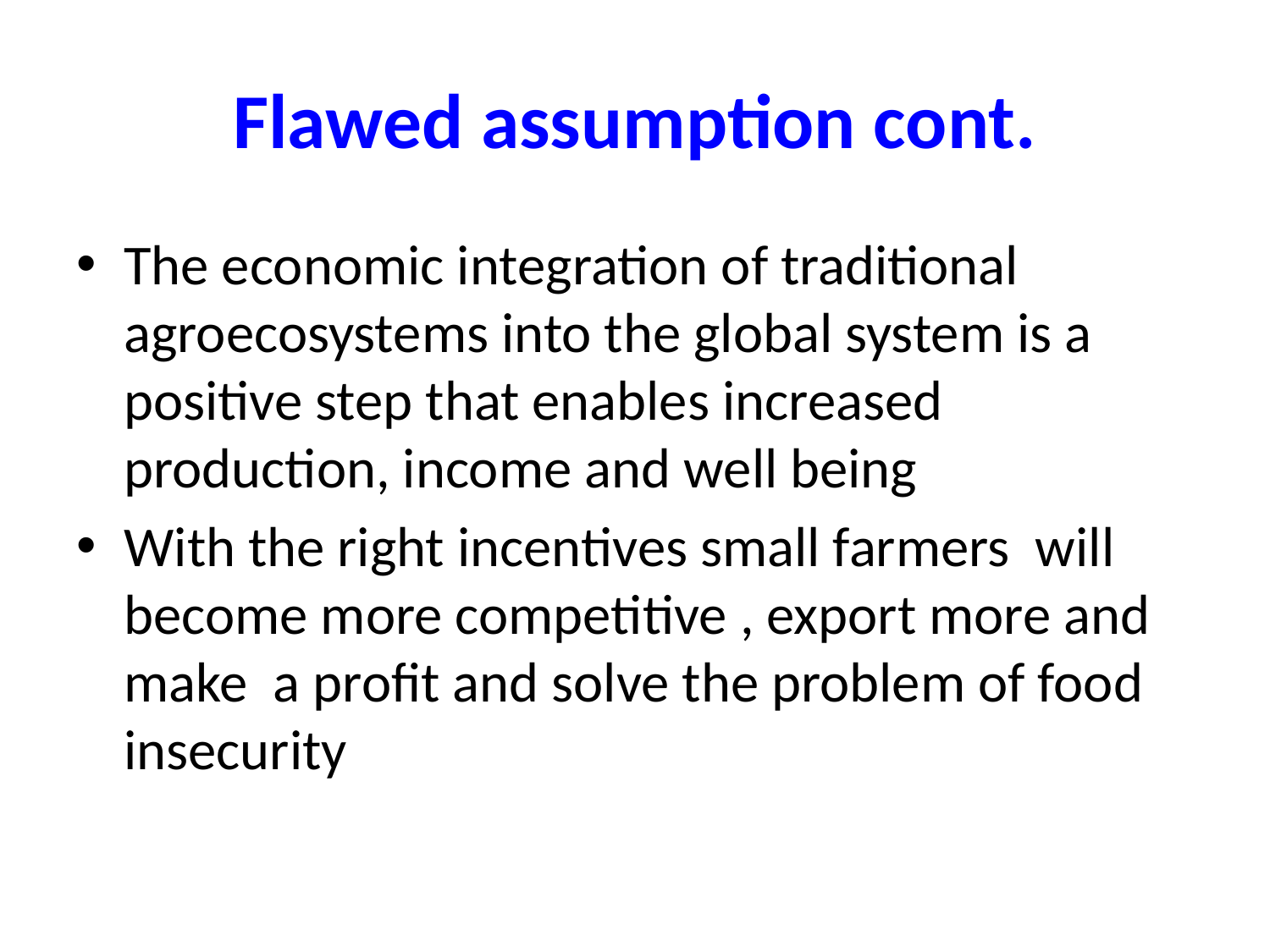

Flawed assumption cont.
The economic integration of traditional agroecosystems into the global system is a positive step that enables increased production, income and well being
With the right incentives small farmers  will become more competitive , export more and make  a profit and solve the problem of food insecurity